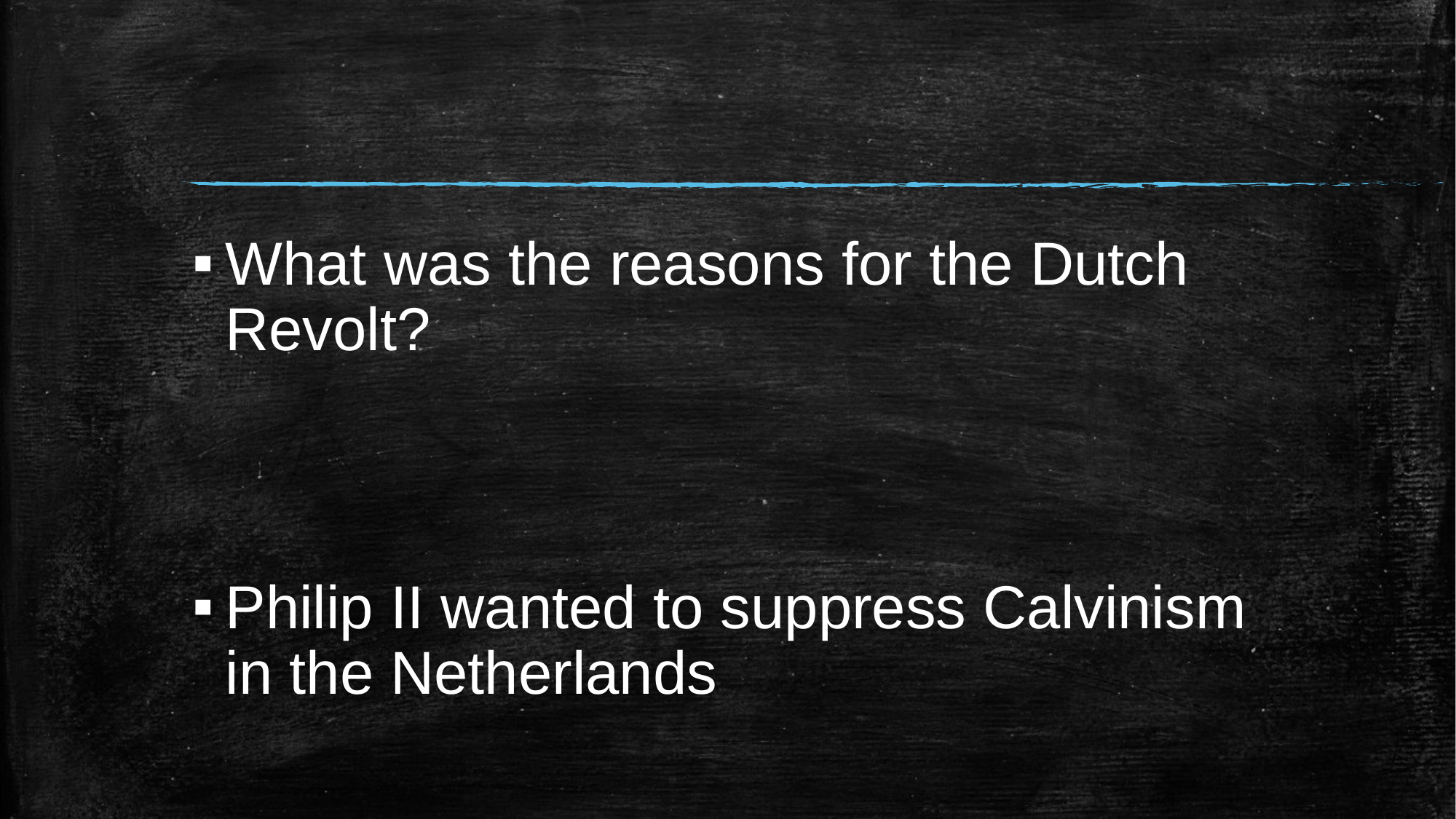

#
What was the reasons for the Dutch Revolt?

Philip II wanted to suppress Calvinism in the Netherlands